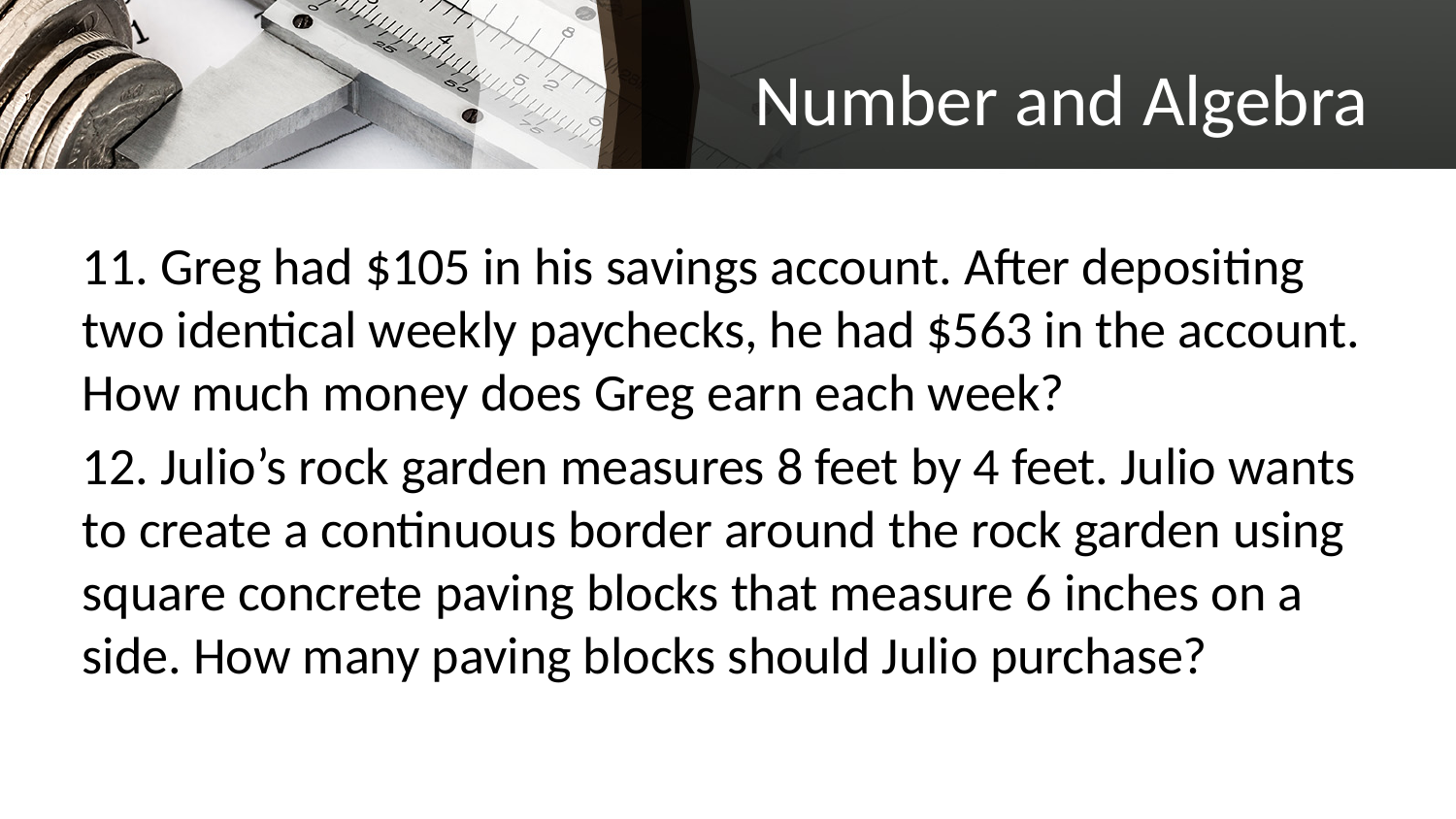

# Number and Algebra
11. Greg had $105 in his savings account. After depositing two identical weekly paychecks, he had $563 in the account. How much money does Greg earn each week?
12. Julio’s rock garden measures 8 feet by 4 feet. Julio wants to create a continuous border around the rock garden using square concrete paving blocks that measure 6 inches on a side. How many paving blocks should Julio purchase?